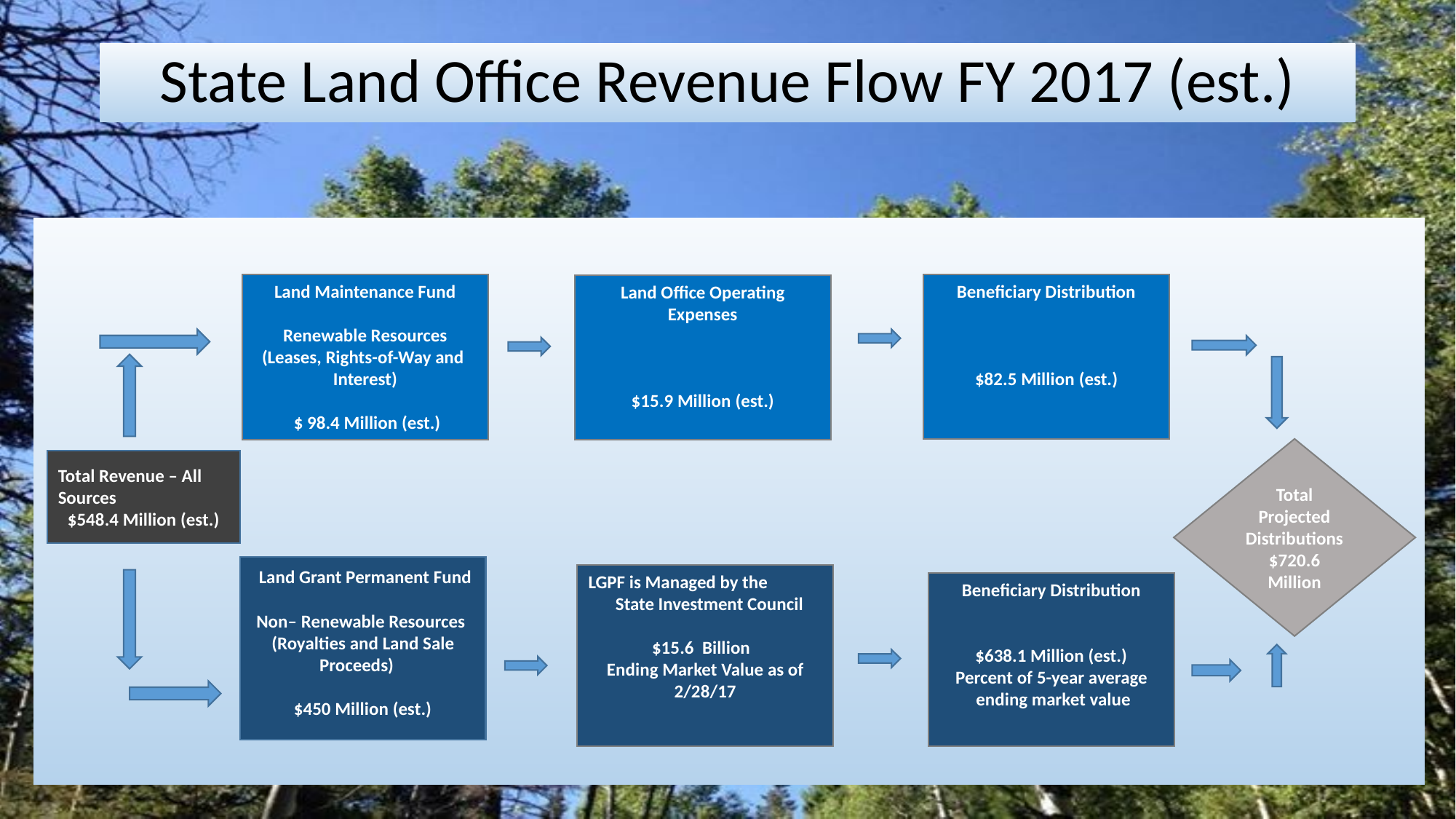

# State Land Office Revenue Flow FY 2017 (est.)

Beneficiary Distribution

$82.5 Million (est.)

Land Maintenance Fund

Renewable Resources
(Leases, Rights-of-Way and
Interest)

 $ 98.4 Million (est.)

Land Office Operating Expenses

$15.9 Million (est.)

Total Projected Distributions
$720.6 Million
Total Revenue – All Sources
$548.4 Million (est.)
 Land Grant Permanent Fund

Non– Renewable Resources
(Royalties and Land Sale
 Proceeds)

$450 Million (est.)

LGPF is Managed by the                State Investment Council

$15.6  Billion
Ending Market Value as of 2/28/17

Beneficiary Distribution

$638.1 Million (est.)
Percent of 5-year average
 ending market value